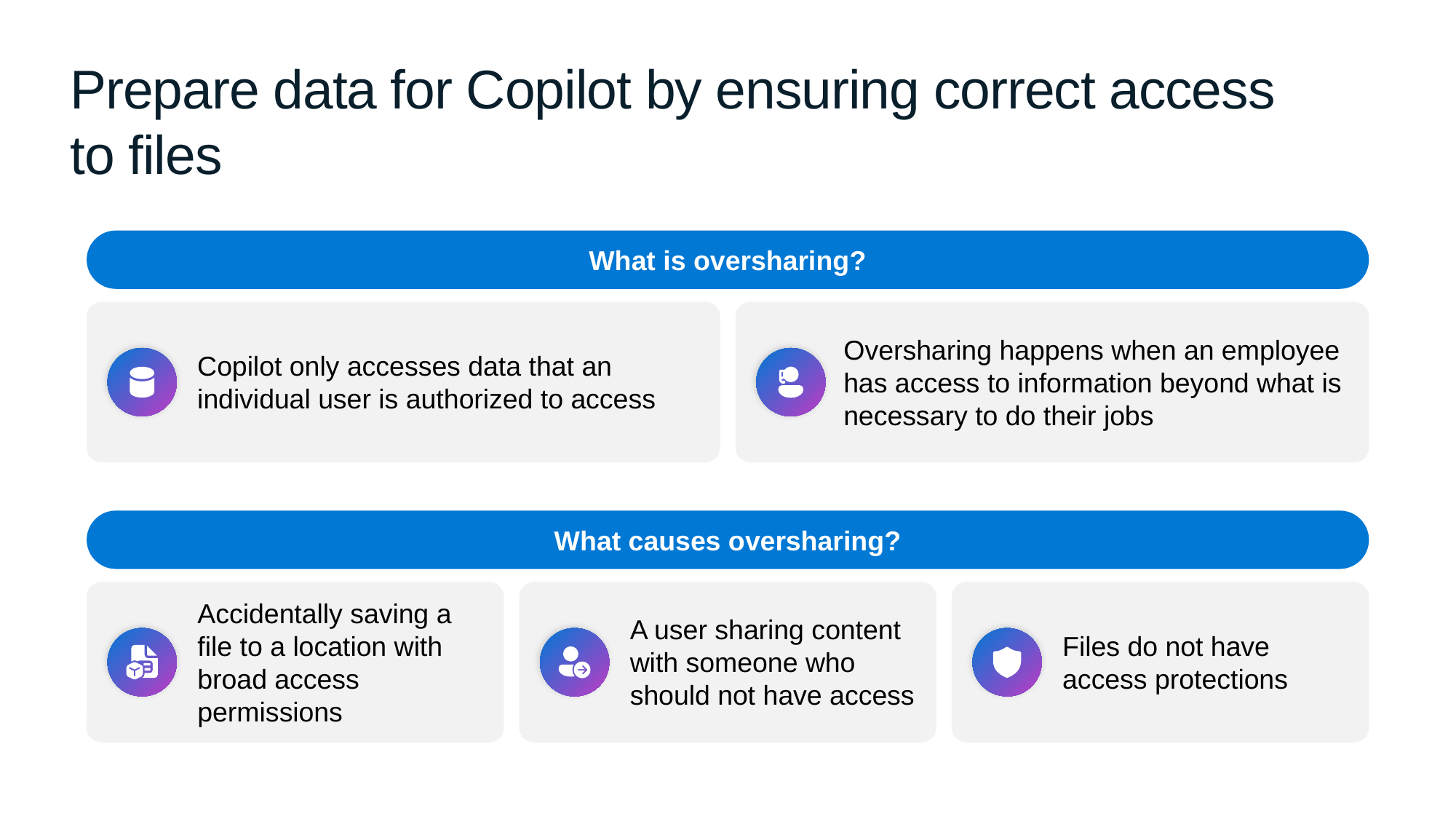

# Prepare data for Copilot by ensuring correct access to files
What is oversharing?

Oversharing happens when an employee has access to information beyond what is necessary to do their jobs​

Copilot only accesses data that an individual user is authorized to access
What causes oversharing?

Accidentally saving a file to a location with broad access permissions
A user sharing content with someone who should not have access

Files do not have access protections